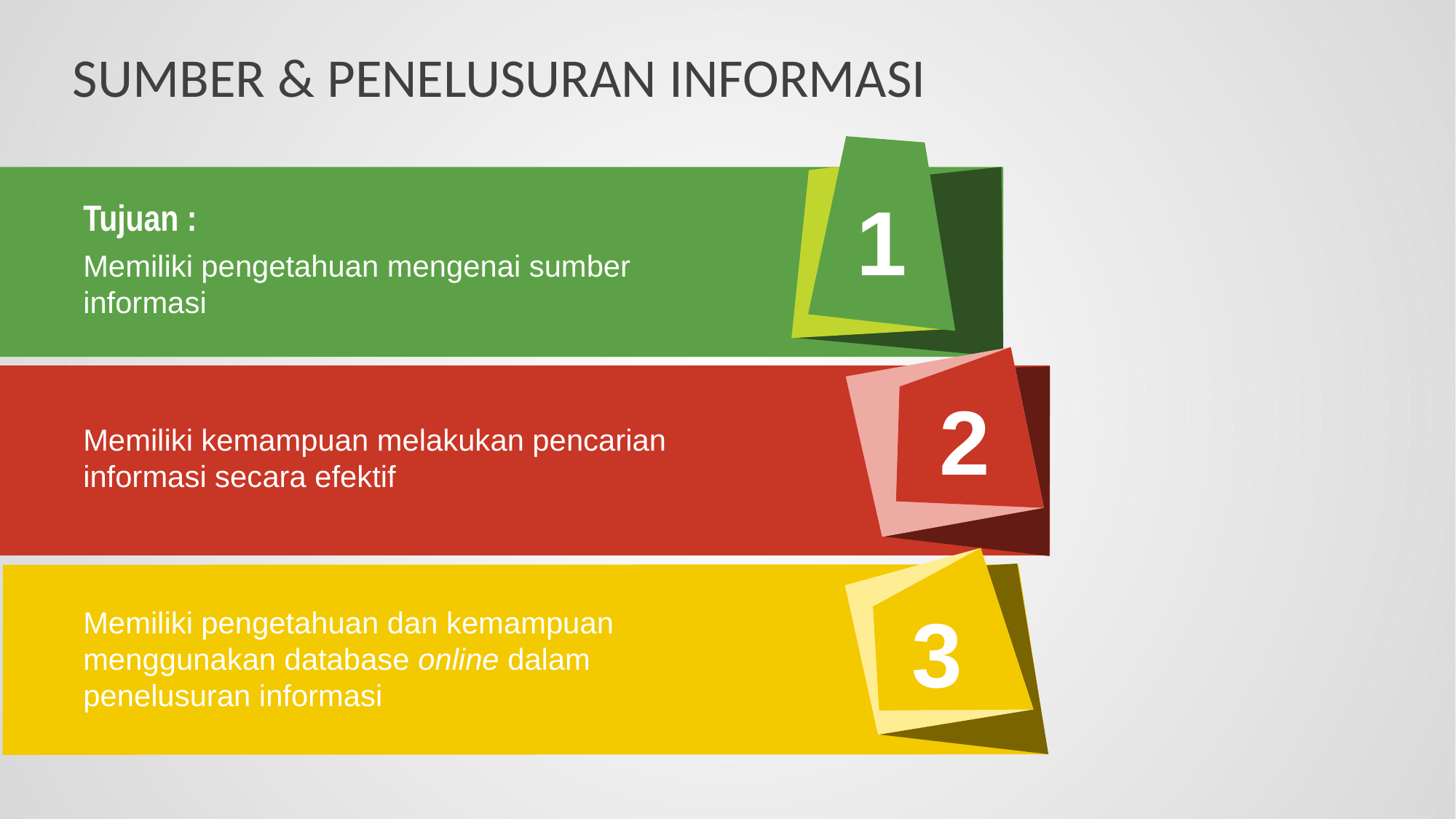

# SUMBER & PENELUSURAN INFORMASI
1

Tujuan :
Memiliki pengetahuan mengenai sumber informasi

2

Memiliki kemampuan melakukan pencarian informasi secara efektif

3

Memiliki pengetahuan dan kemampuan menggunakan database online dalam penelusuran informasi